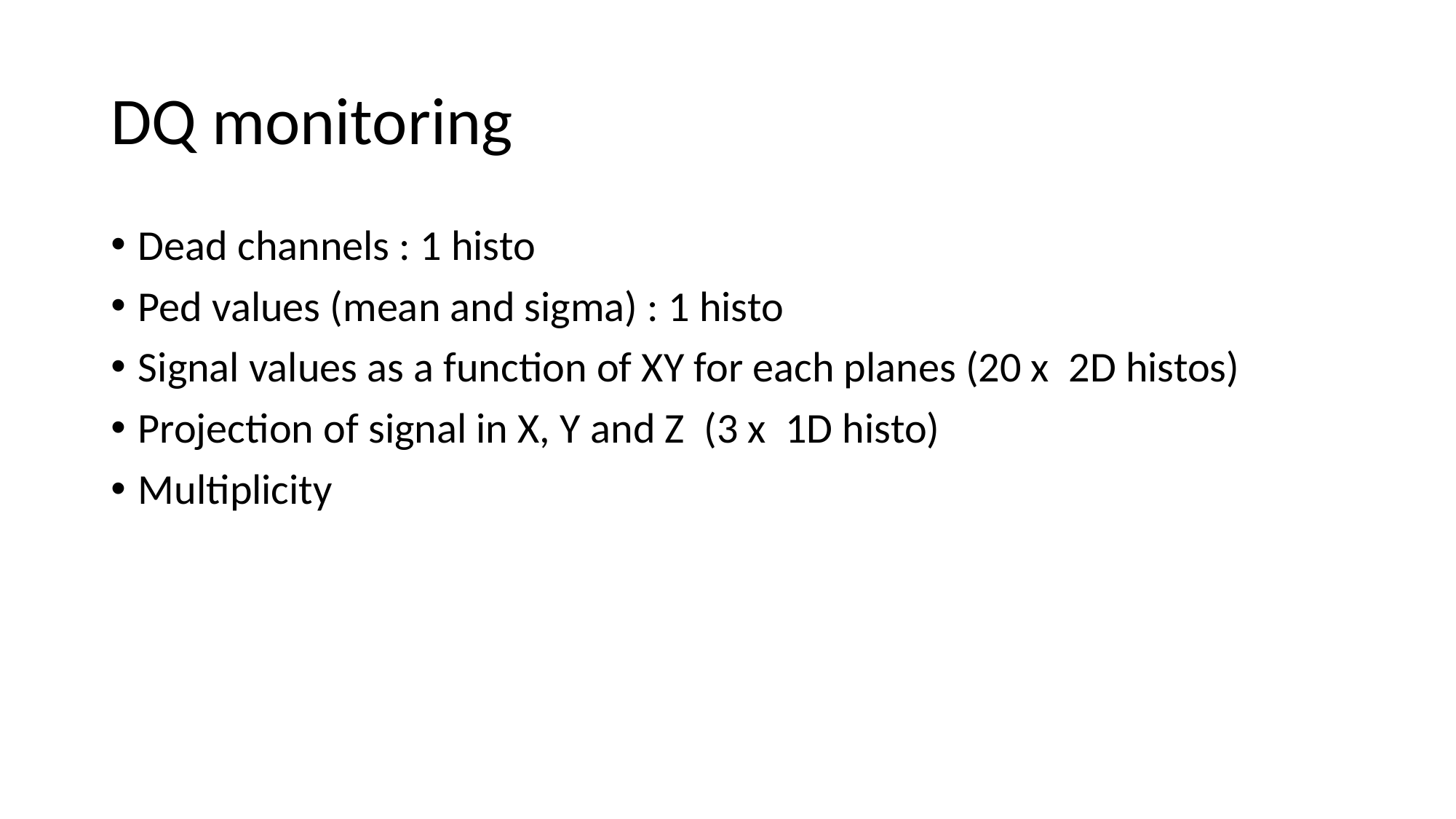

# DQ monitoring
Dead channels : 1 histo
Ped values (mean and sigma) : 1 histo
Signal values as a function of XY for each planes (20 x  2D histos)
Projection of signal in X, Y and Z  (3 x  1D histo)
Multiplicity